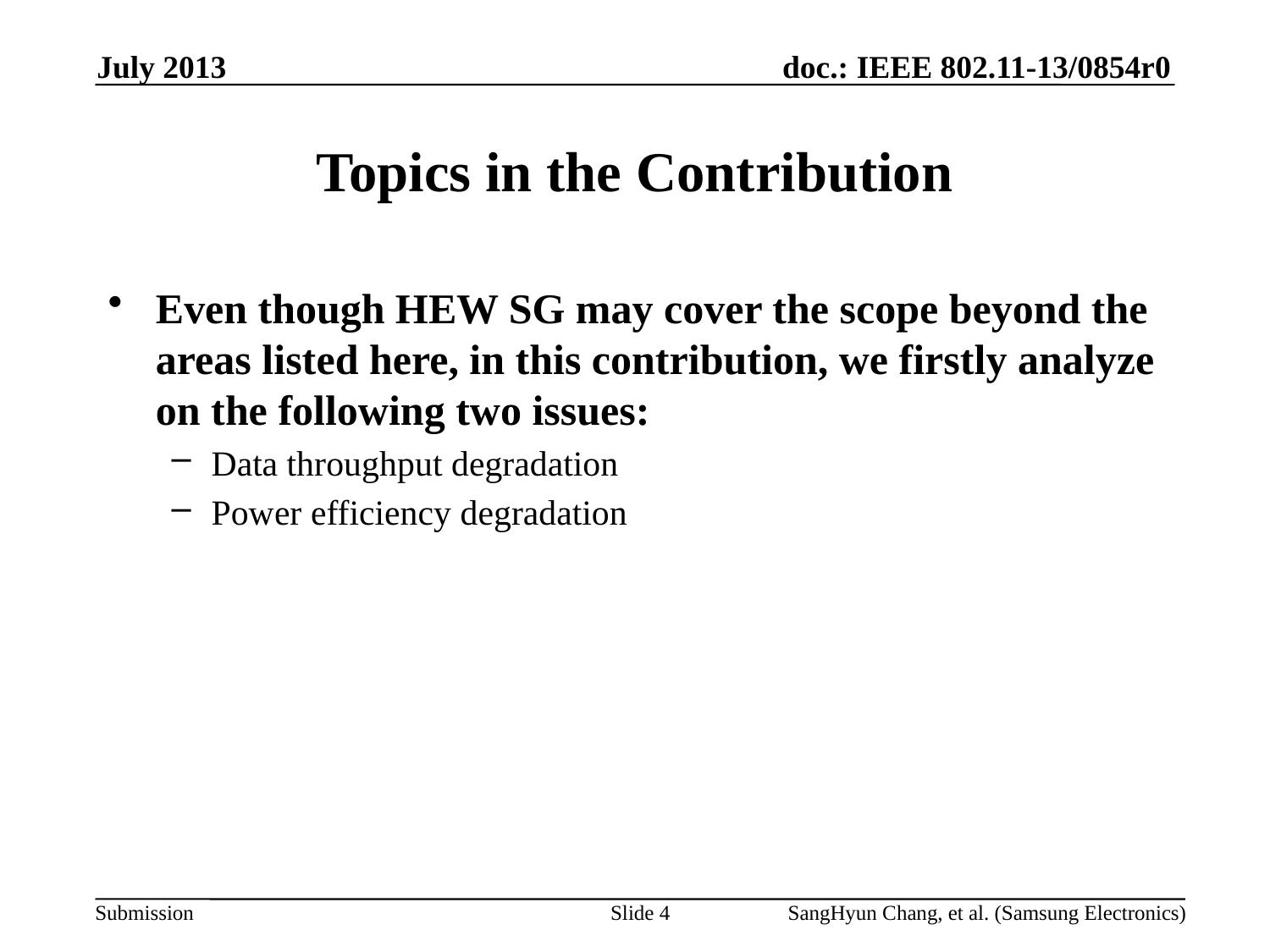

July 2013
# Topics in the Contribution
Even though HEW SG may cover the scope beyond the areas listed here, in this contribution, we firstly analyze on the following two issues:
Data throughput degradation
Power efficiency degradation
Slide 4
SangHyun Chang, et al. (Samsung Electronics)